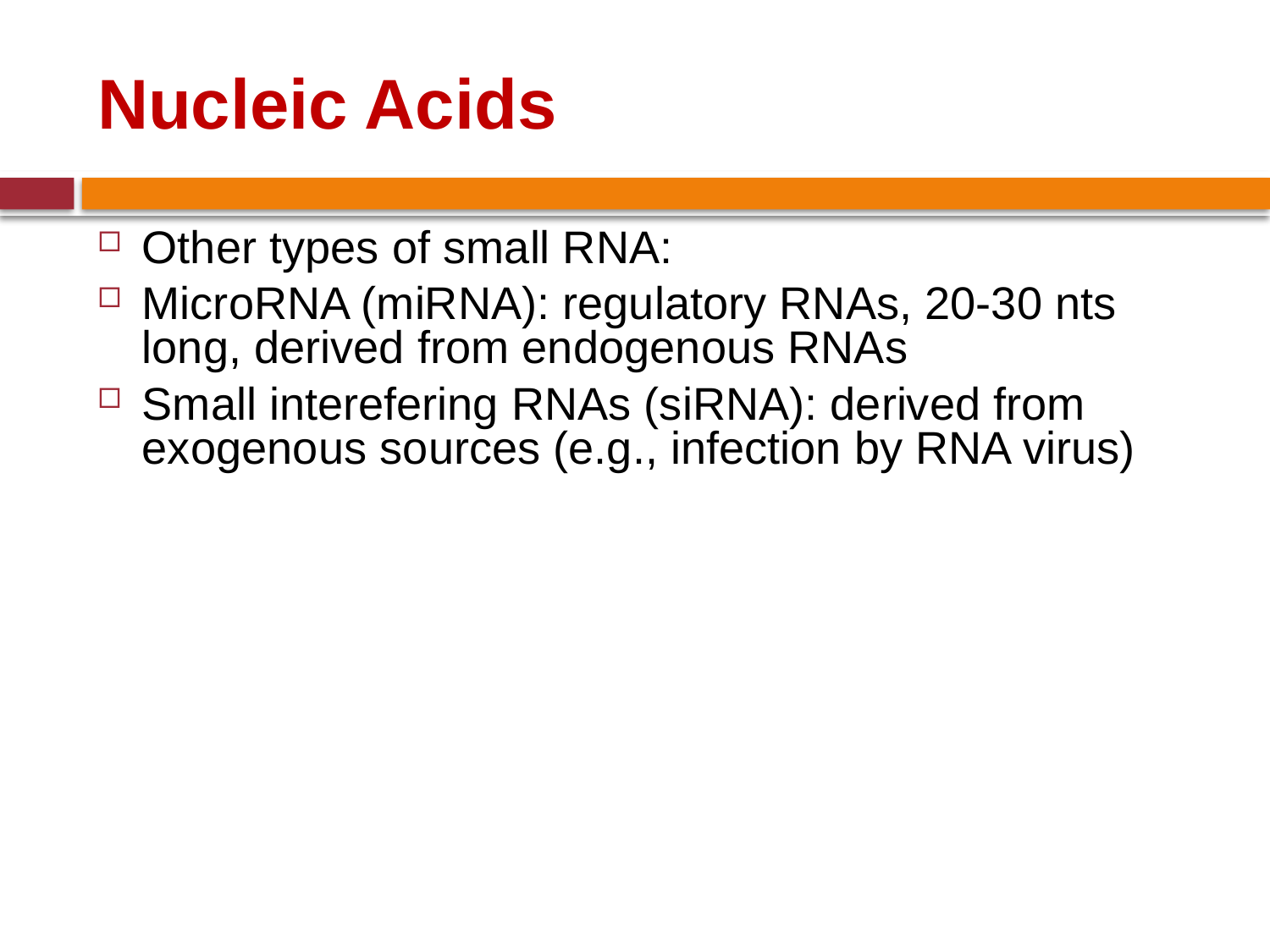

# Nucleic Acids
Other types of small RNA:
MicroRNA (miRNA): regulatory RNAs, 20-30 nts long, derived from endogenous RNAs
Small interefering RNAs (siRNA): derived from exogenous sources (e.g., infection by RNA virus)